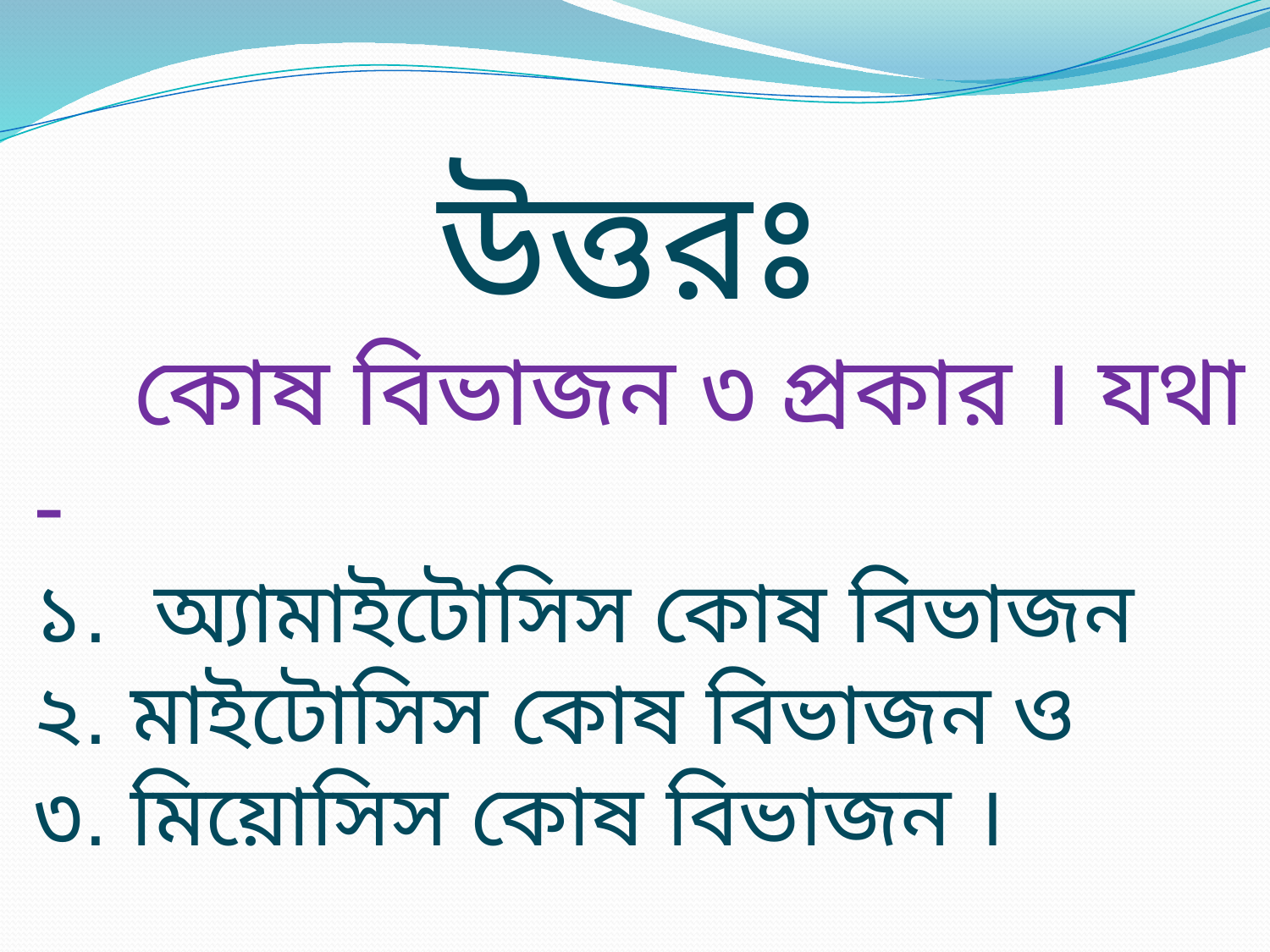

উত্তরঃ
     কোষ বিভাজন ৩ প্রকার । যথা
-
১.  অ্যামাইটোসিস কোষ বিভাজন
২. মাইটোসিস কোষ বিভাজন ও
৩. মিয়োসিস কোষ বিভাজন ।